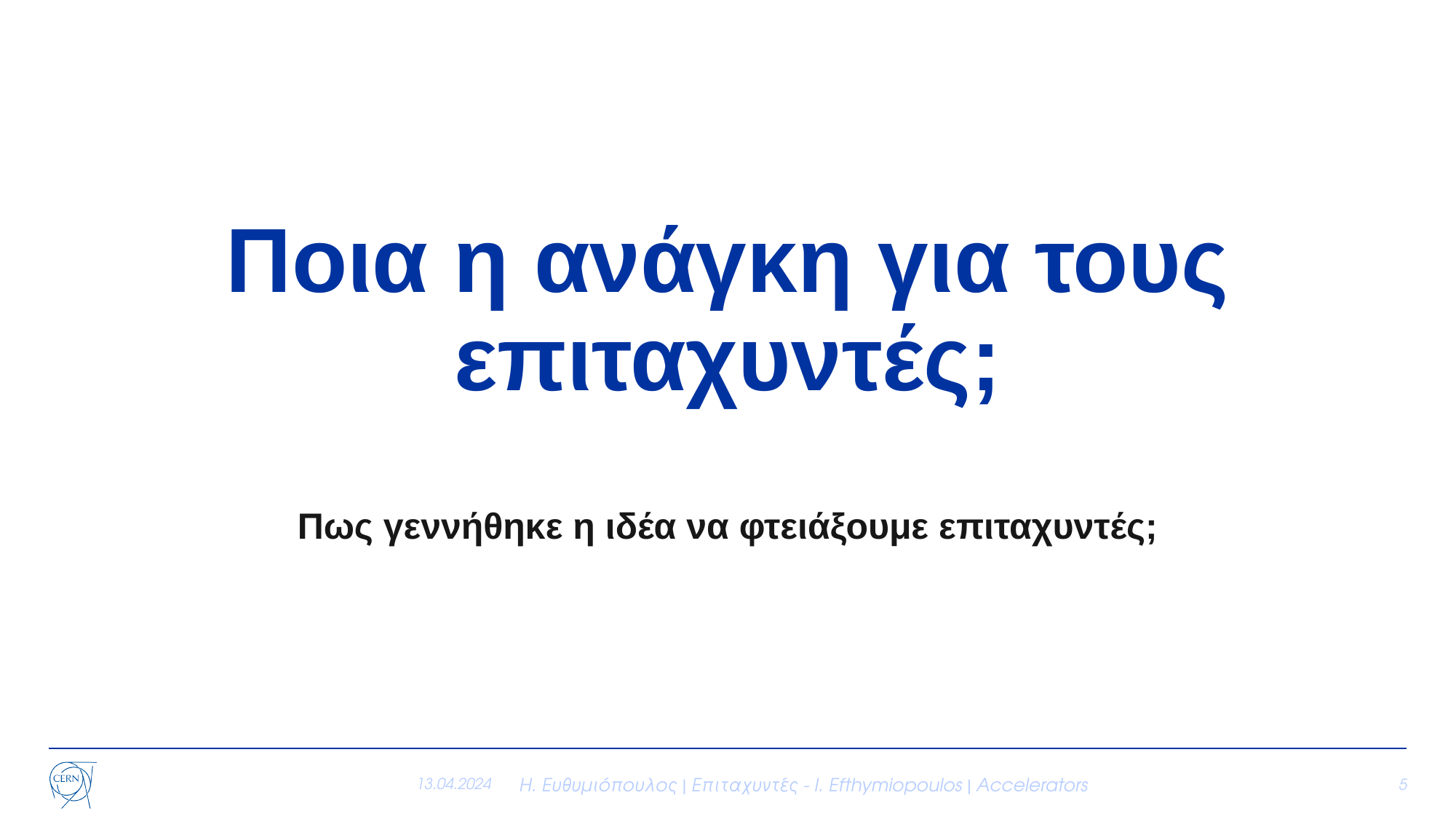

# Ποια η ανάγκη για τους επιταχυντές;

Πως γεννήθηκε η ιδέα να φτειάξουμε επιταχυντές;
13.04.2024
Η. Ευθυμιόπουλος | Επιταχυντές - Ι. Efthymiopoulos | Accelerators
5